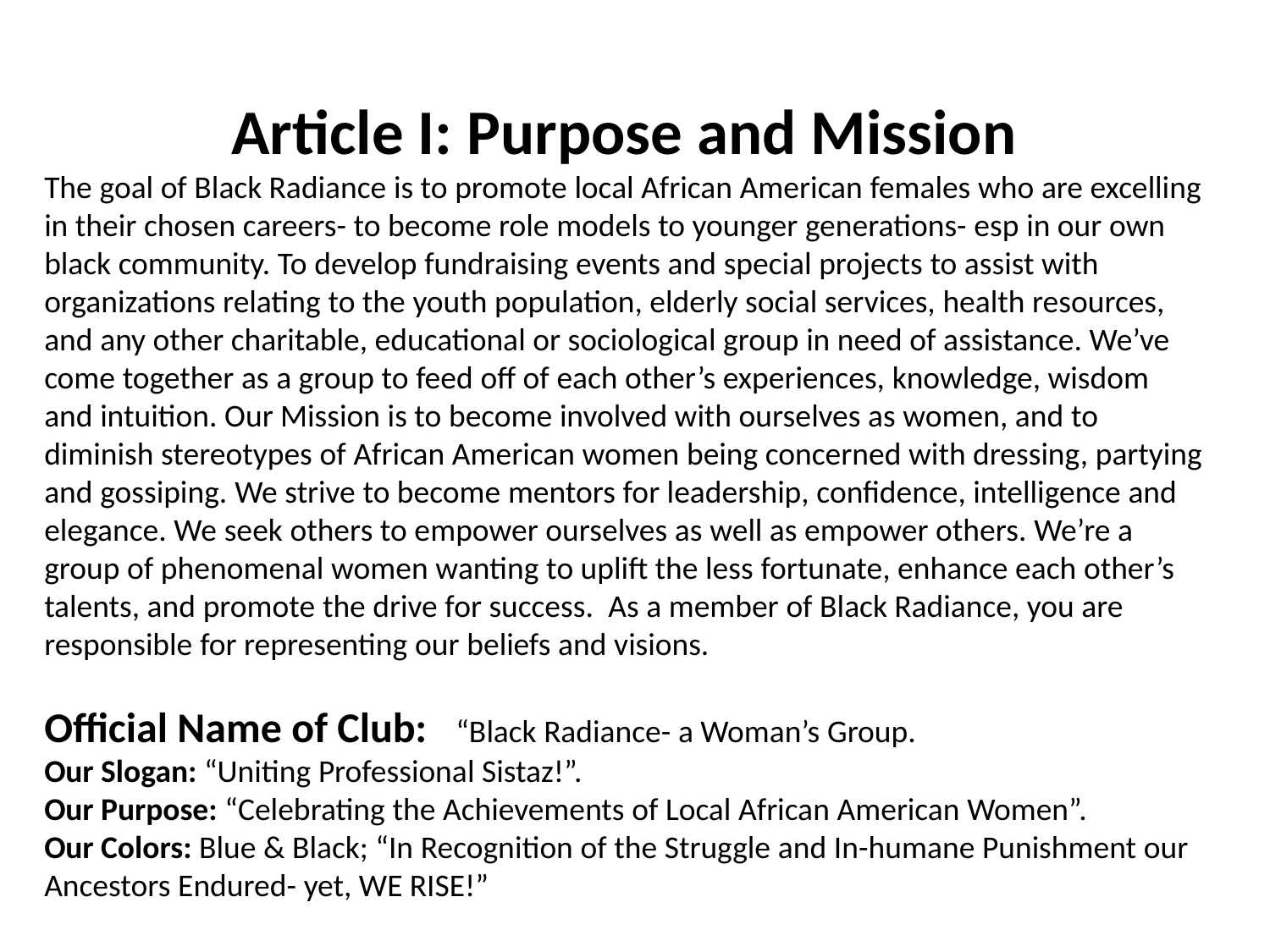

Article I: Purpose and Mission
The goal of Black Radiance is to promote local African American females who are excelling in their chosen careers- to become role models to younger generations- esp in our own black community. To develop fundraising events and special projects to assist with organizations relating to the youth population, elderly social services, health resources, and any other charitable, educational or sociological group in need of assistance. We’ve come together as a group to feed off of each other’s experiences, knowledge, wisdom and intuition. Our Mission is to become involved with ourselves as women, and to diminish stereotypes of African American women being concerned with dressing, partying and gossiping. We strive to become mentors for leadership, confidence, intelligence and elegance. We seek others to empower ourselves as well as empower others. We’re a group of phenomenal women wanting to uplift the less fortunate, enhance each other’s talents, and promote the drive for success.  As a member of Black Radiance, you are responsible for representing our beliefs and visions.

Official Name of Club:   “Black Radiance- a Woman’s Group.
Our Slogan: “Uniting Professional Sistaz!”.
Our Purpose: “Celebrating the Achievements of Local African American Women”.
Our Colors: Blue & Black; “In Recognition of the Struggle and In-humane Punishment our Ancestors Endured- yet, WE RISE!”